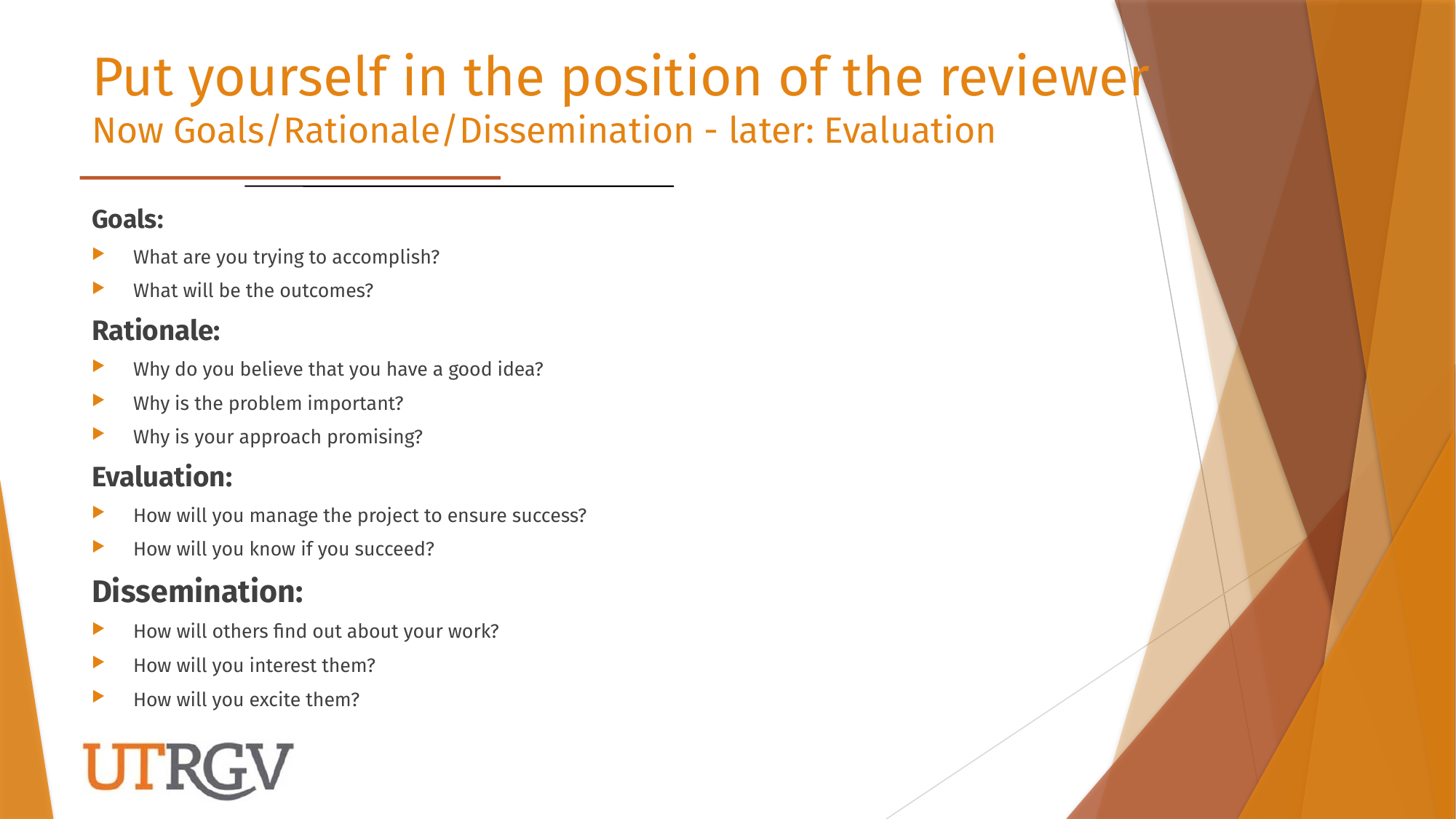

# Put yourself in the position of the reviewer Now Goals/Rationale/Dissemination - later: Evaluation
Goals:
What are you trying to accomplish?
What will be the outcomes?
Rationale:
Why do you believe that you have a good idea?
Why is the problem important?
Why is your approach promising?
Evaluation:
How will you manage the project to ensure success?
How will you know if you succeed?
Dissemination:
How will others find out about your work?
How will you interest them?
How will you excite them?